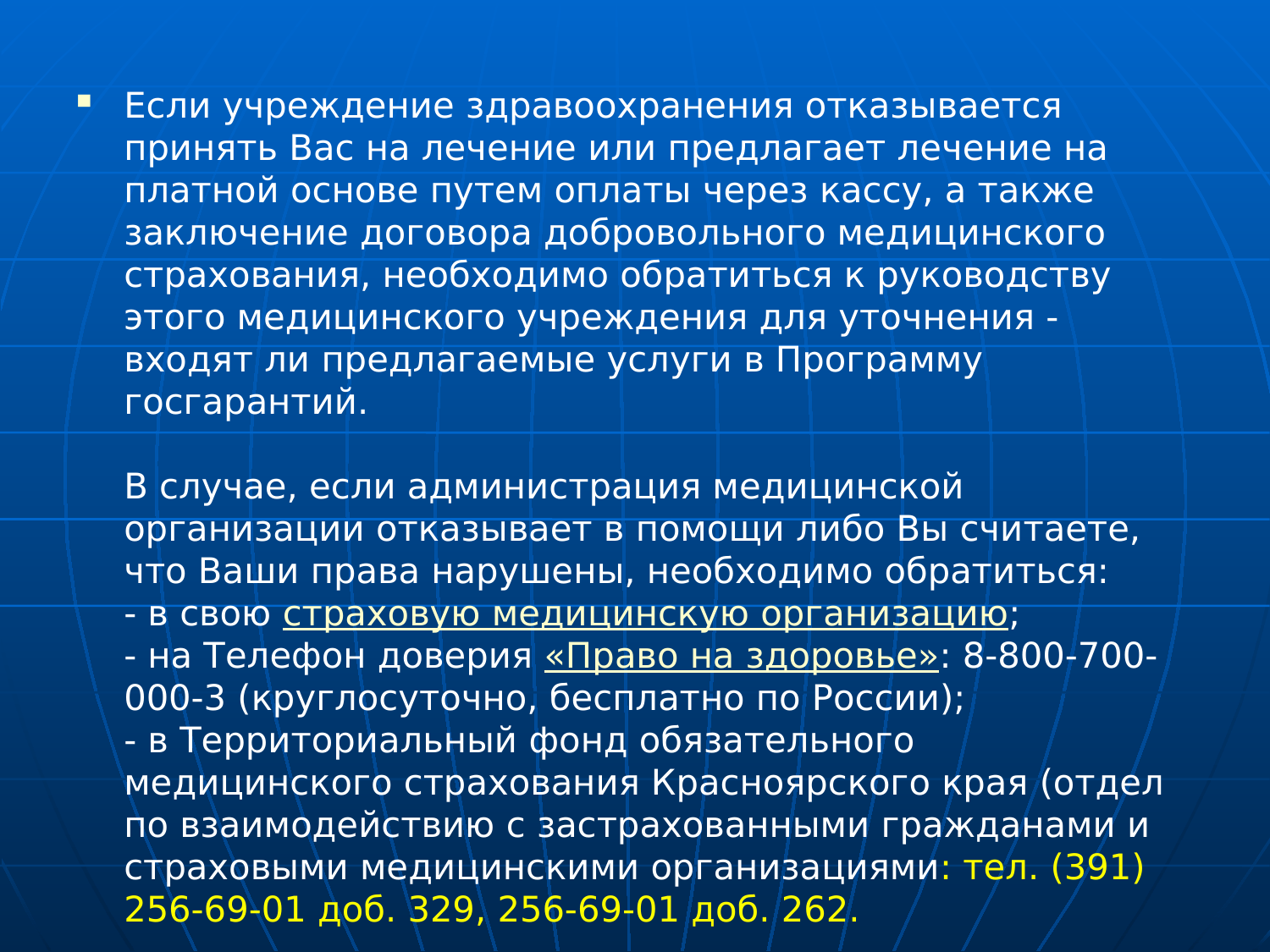

Если учреждение здравоохранения отказывается принять Вас на лечение или предлагает лечение на платной основе путем оплаты через кассу, а также заключение договора добровольного медицинского страхования, необходимо обратиться к руководству этого медицинского учреждения для уточнения - входят ли предлагаемые услуги в Программу госгарантий.  
В случае, если администрация медицинской организации отказывает в помощи либо Вы считаете, что Ваши права нарушены, необходимо обратиться:  
- в свою страховую медицинскую организацию;  
- на Телефон доверия «Право на здоровье»: 8-800-700-000-3 (круглосуточно, бесплатно по России);  
- в Территориальный фонд обязательного медицинского страхования Красноярского края (отдел по взаимодействию с застрахованными гражданами и страховыми медицинскими организациями: тел. (391) 256-69-01 доб. 329, 256-69-01 доб. 262.